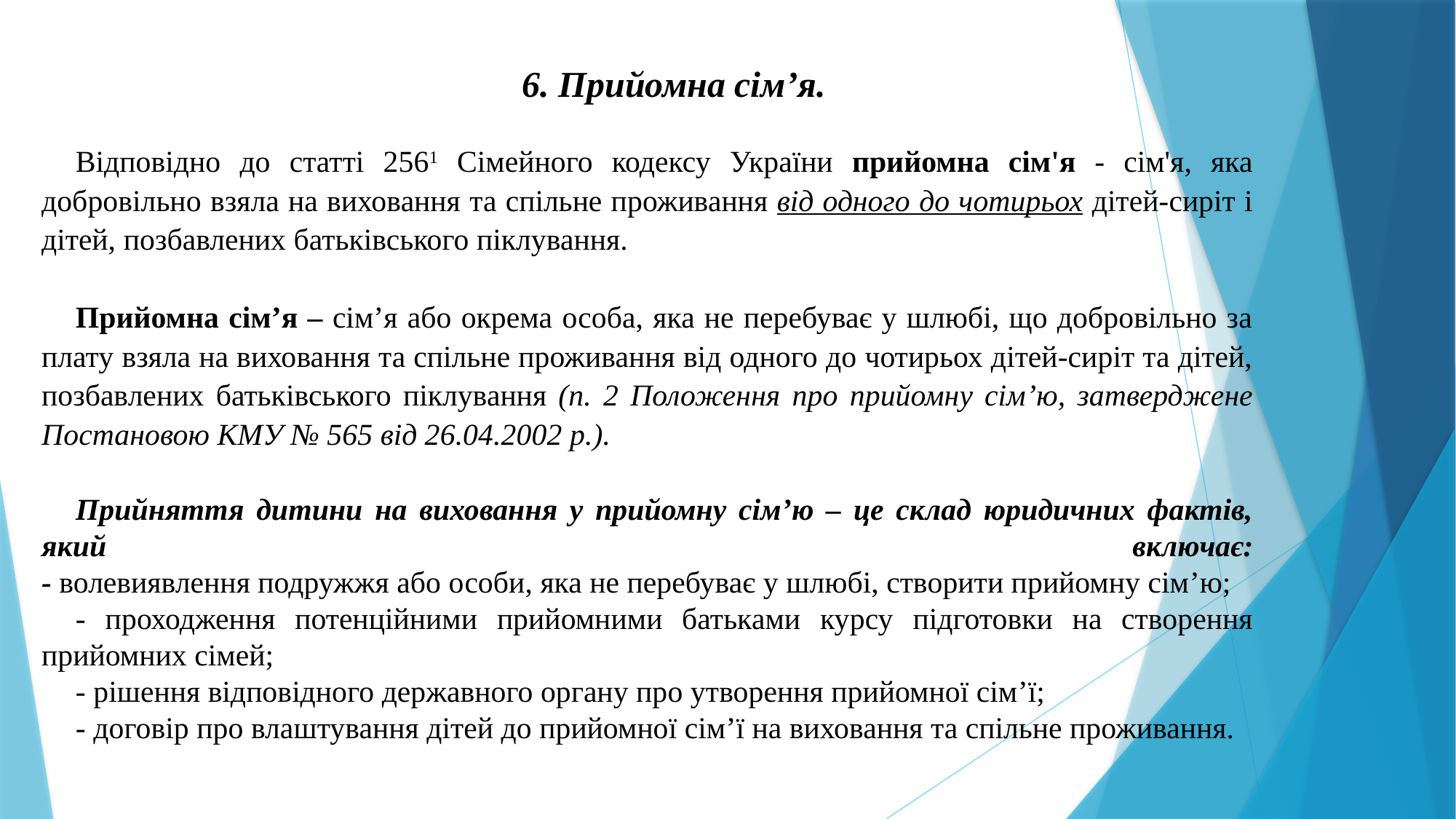

6. Прийомна сім’я.

Відповідно до статті 2561 Сімейного кодексу України прийомна сім'я - сім'я, яка добровільно взяла на виховання та спільне проживання від одного до чотирьох дітей-сиріт і дітей, позбавлених батьківського піклування.

Прийомна сім’я – сім’я або окрема особа, яка не перебуває у шлюбі, що добровільно за плату взяла на виховання та спільне проживання від одного до чотирьох дітей-сиріт та дітей, позбавлених батьківського піклування (п. 2 Положення про прийомну сім’ю, затверджене Постановою КМУ № 565 від 26.04.2002 р.).

Прийняття дитини на виховання у прийомну сім’ю – це склад юридичних фактів, який включає:
- волевиявлення подружжя або особи, яка не перебуває у шлюбі, створити прийомну сім’ю;
- проходження потенційними прийомними батьками курсу підготовки на створення прийомних сімей;
- рішення відповідного державного органу про утворення прийомної сім’ї;
- договір про влаштування дітей до прийомної сім’ї на виховання та спільне проживання.